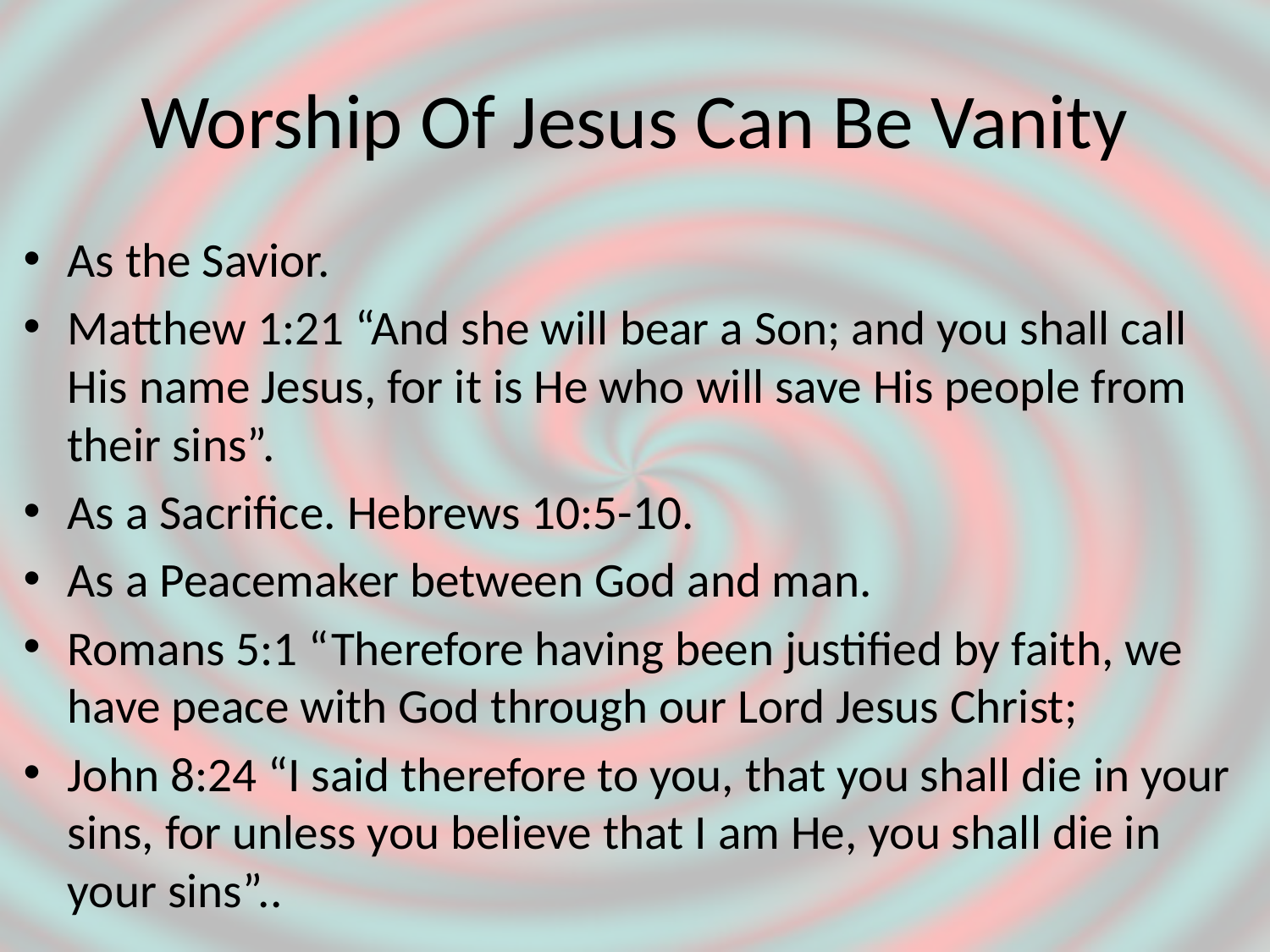

# Worship Of Jesus Can Be Vanity
As the Savior.
Matthew 1:21 “And she will bear a Son; and you shall call His name Jesus, for it is He who will save His people from their sins”.
As a Sacrifice. Hebrews 10:5-10.
As a Peacemaker between God and man.
Romans 5:1 “Therefore having been justified by faith, we have peace with God through our Lord Jesus Christ;
John 8:24 “I said therefore to you, that you shall die in your sins, for unless you believe that I am He, you shall die in your sins”..